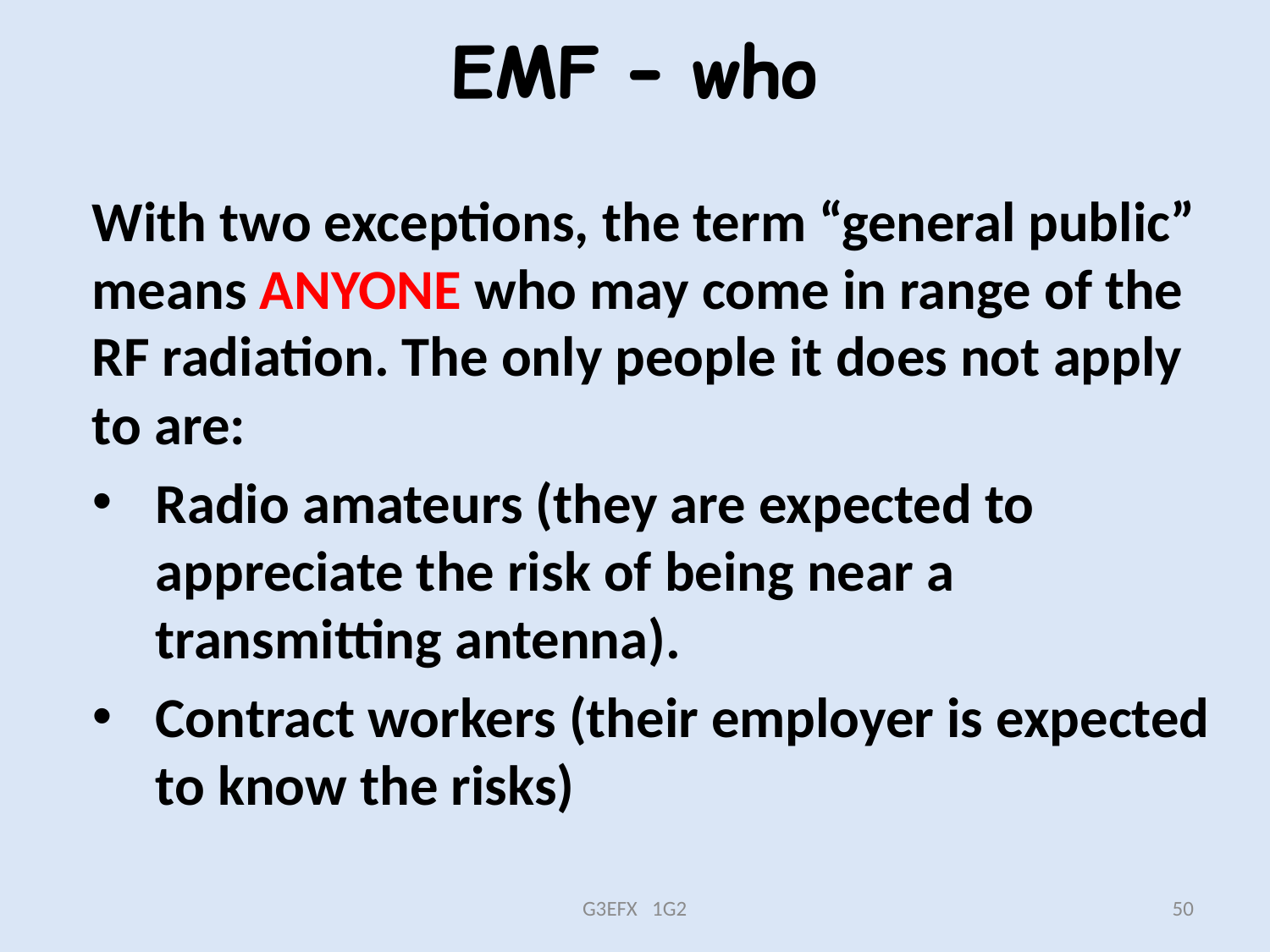

# EMF – who
With two exceptions, the term “general public” means ANYONE who may come in range of the RF radiation. The only people it does not apply to are:
Radio amateurs (they are expected to appreciate the risk of being near a transmitting antenna).
Contract workers (their employer is expected to know the risks)

G3EFX   1G2
50